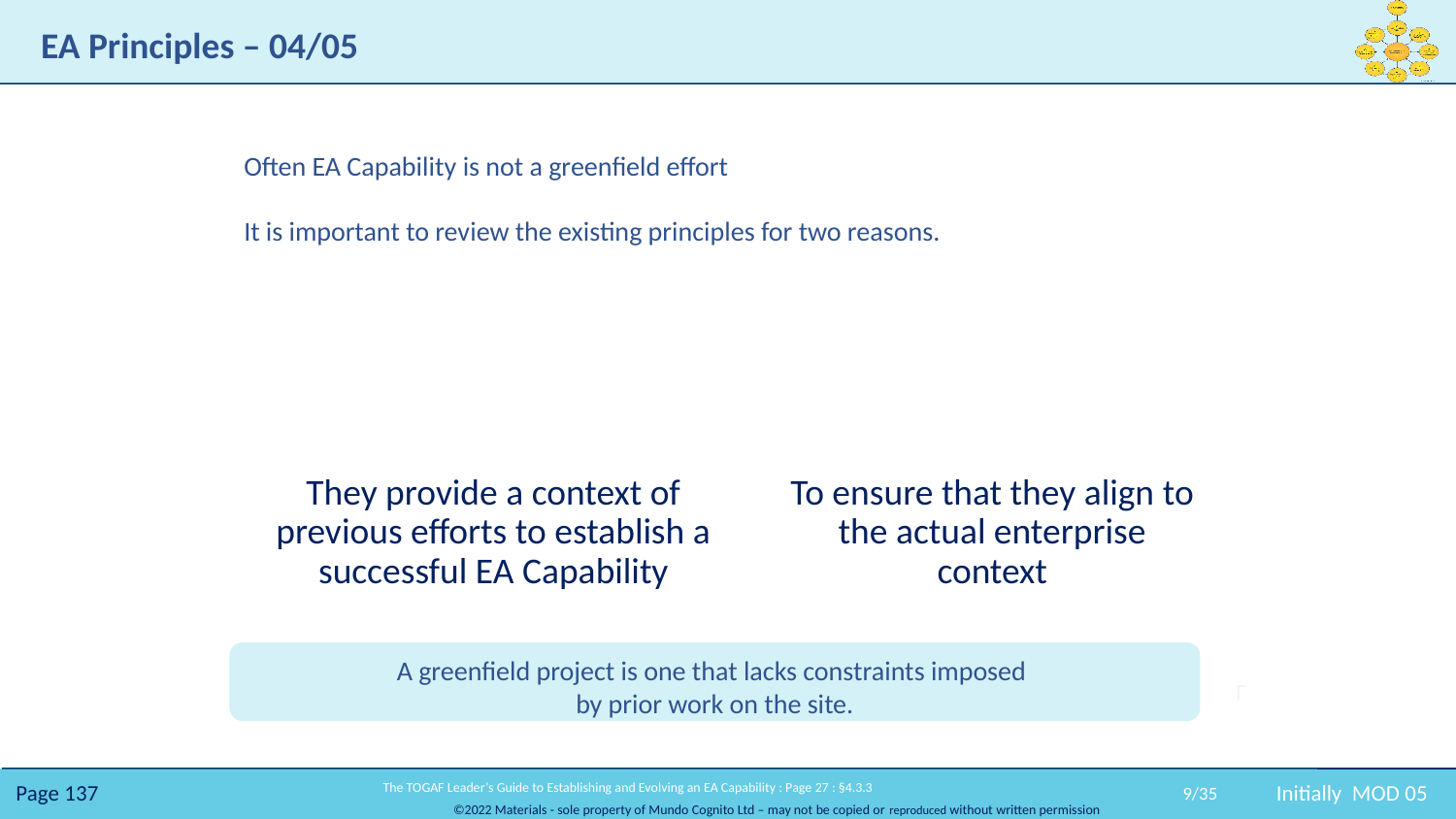

# EA Principles – 04/05
Often EA Capability is not a greenfield effort
It is important to review the existing principles for two reasons.
They provide a context of previous efforts to establish a successful EA Capability
To ensure that they align to the actual enterprise context
A greenfield project is one that lacks constraints imposed
by prior work on the site.
9/35
Initially  MOD 05
 The TOGAF Leader’s Guide to Establishing and Evolving an EA Capability : Page 27 : §4.3.3